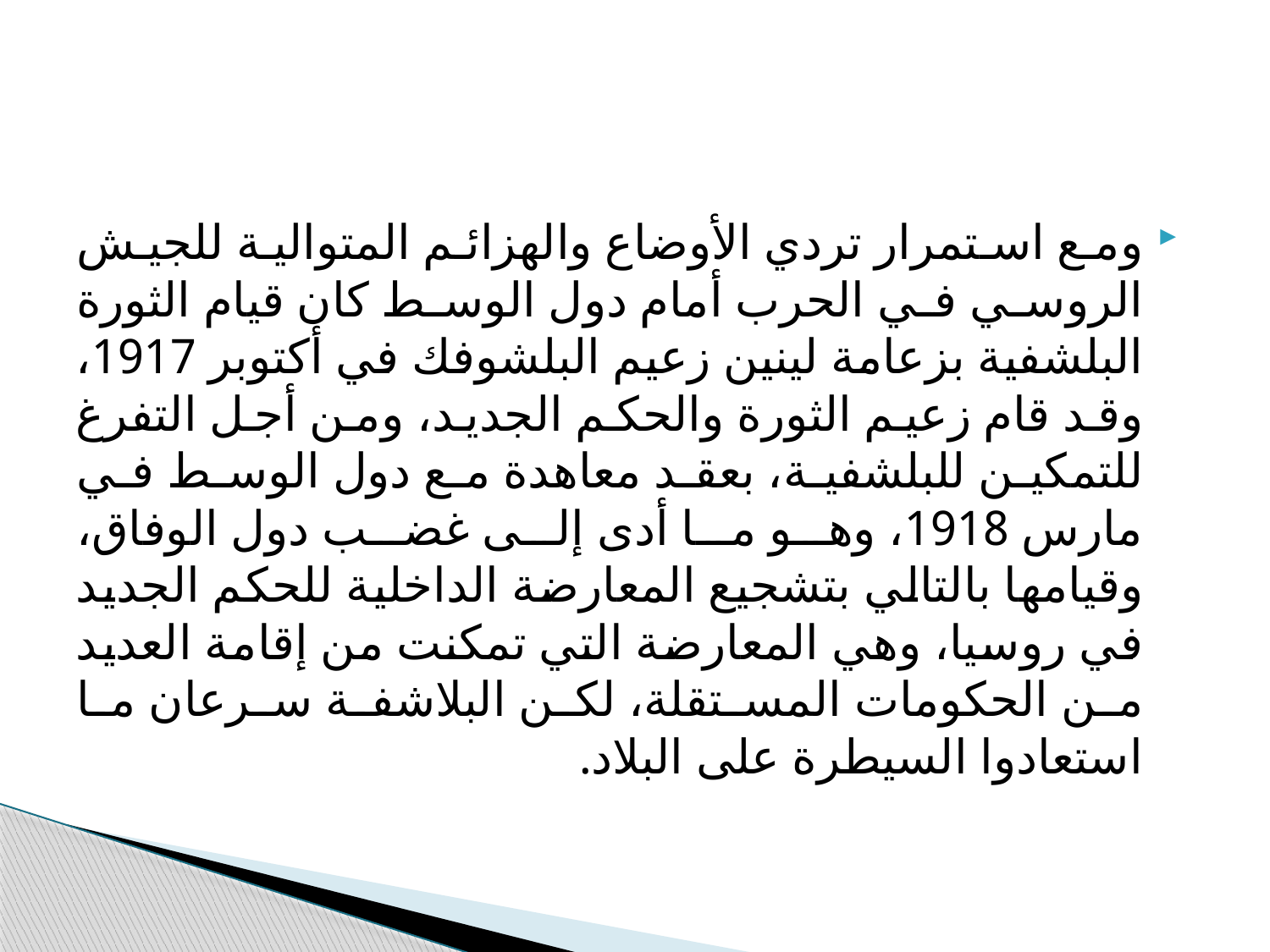

#
ومع استمرار تردي الأوضاع والهزائم المتوالية للجيش الروسي في الحرب أمام دول الوسط كان قيام الثورة البلشفية بزعامة لينين زعيم البلشوفك في أكتوبر 1917، وقد قام زعيم الثورة والحكم الجديد، ومن أجل التفرغ للتمكين للبلشفية، بعقد معاهدة مع دول الوسط في مارس 1918، وهو ما أدى إلى غضب دول الوفاق، وقيامها بالتالي بتشجيع المعارضة الداخلية للحكم الجديد في روسيا، وهي المعارضة التي تمكنت من إقامة العديد من الحكومات المستقلة، لكن البلاشفة سرعان ما استعادوا السيطرة على البلاد.